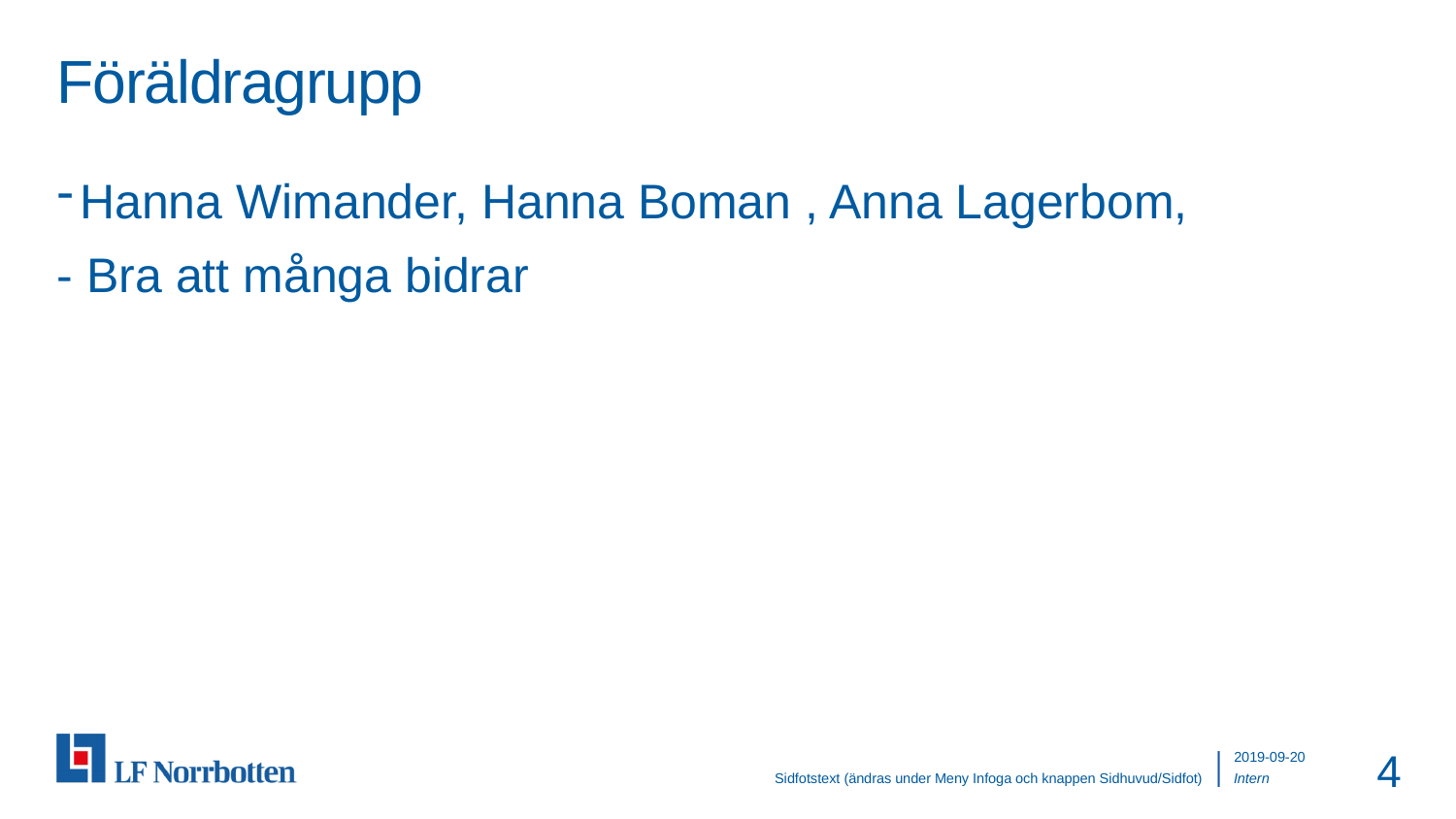

# Föräldragrupp
Hanna Wimander, Hanna Boman , Anna Lagerbom,
- Bra att många bidrar

4
2019-09-20
Sidfotstext (ändras under Meny Infoga och knappen Sidhuvud/Sidfot)